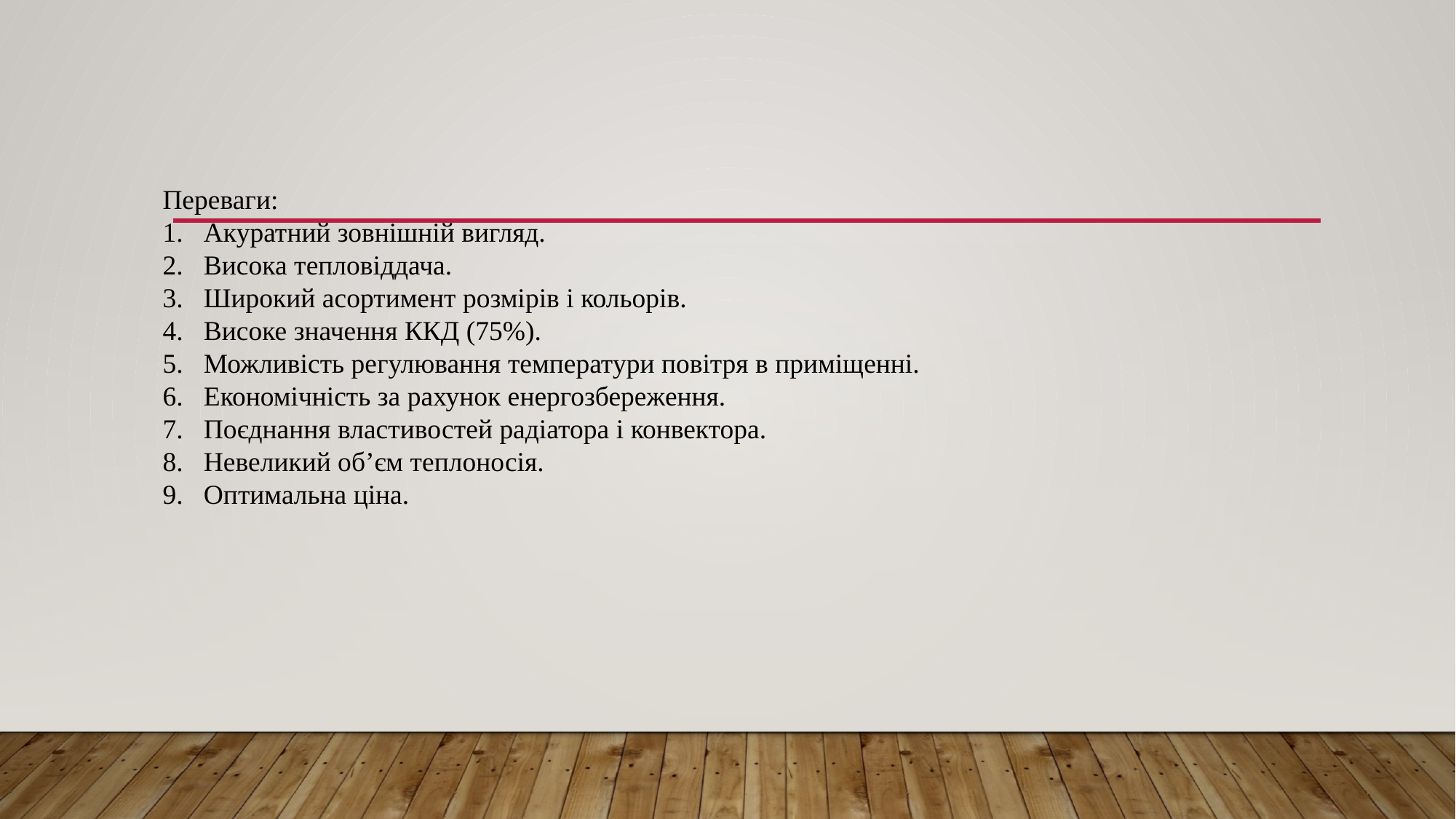

Переваги:
Акуратний зовнішній вигляд.
Висока тепловіддача.
Широкий асортимент розмірів і кольорів.
Високе значення ККД (75%).
Можливість регулювання температури повітря в приміщенні.
Економічність за рахунок енергозбереження.
Поєднання властивостей радіатора і конвектора.
Невеликий об’єм теплоносія.
Оптимальна ціна.